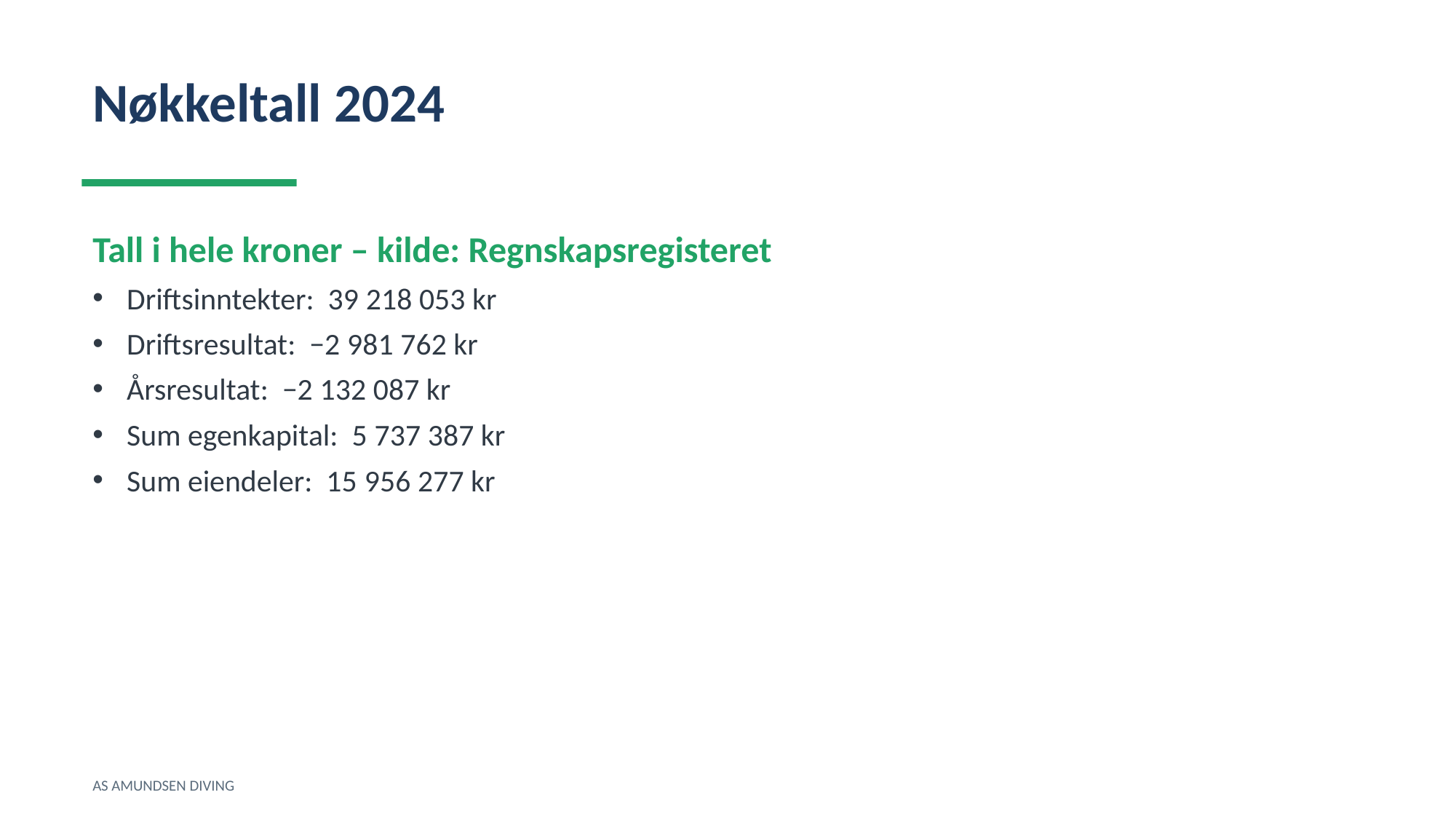

Nøkkeltall 2024

Tall i hele kroner – kilde: Regnskapsregisteret
Driftsinntekter:  39 218 053 kr
Driftsresultat:  −2 981 762 kr
Årsresultat:  −2 132 087 kr
Sum egenkapital:  5 737 387 kr
Sum eiendeler:  15 956 277 kr
AS AMUNDSEN DIVING